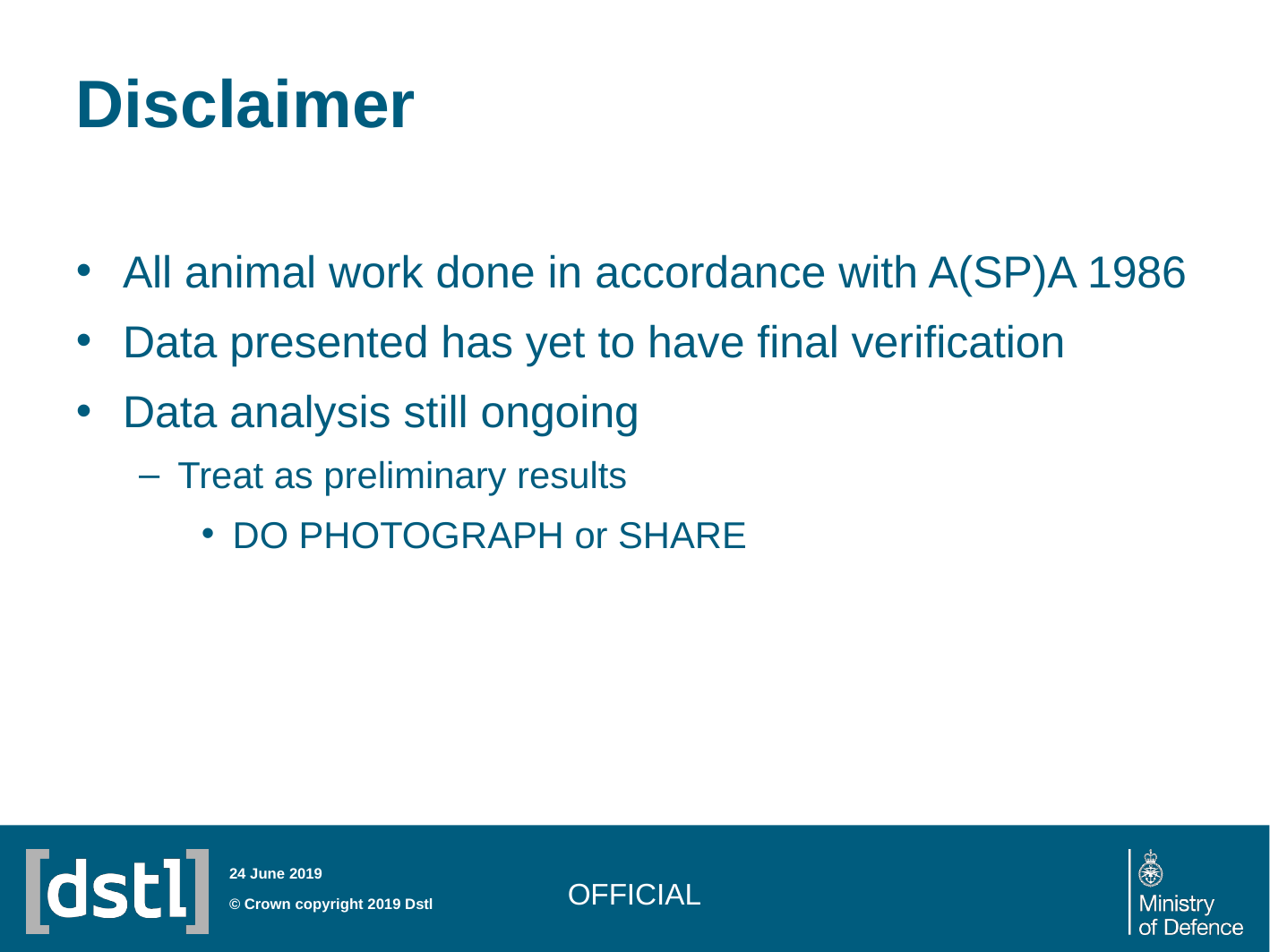

# Disclaimer
All animal work done in accordance with A(SP)A 1986
Data presented has yet to have final verification
Data analysis still ongoing
Treat as preliminary results
DO PHOTOGRAPH or SHARE
official
24 June 2019
© Crown copyright 2019 Dstl